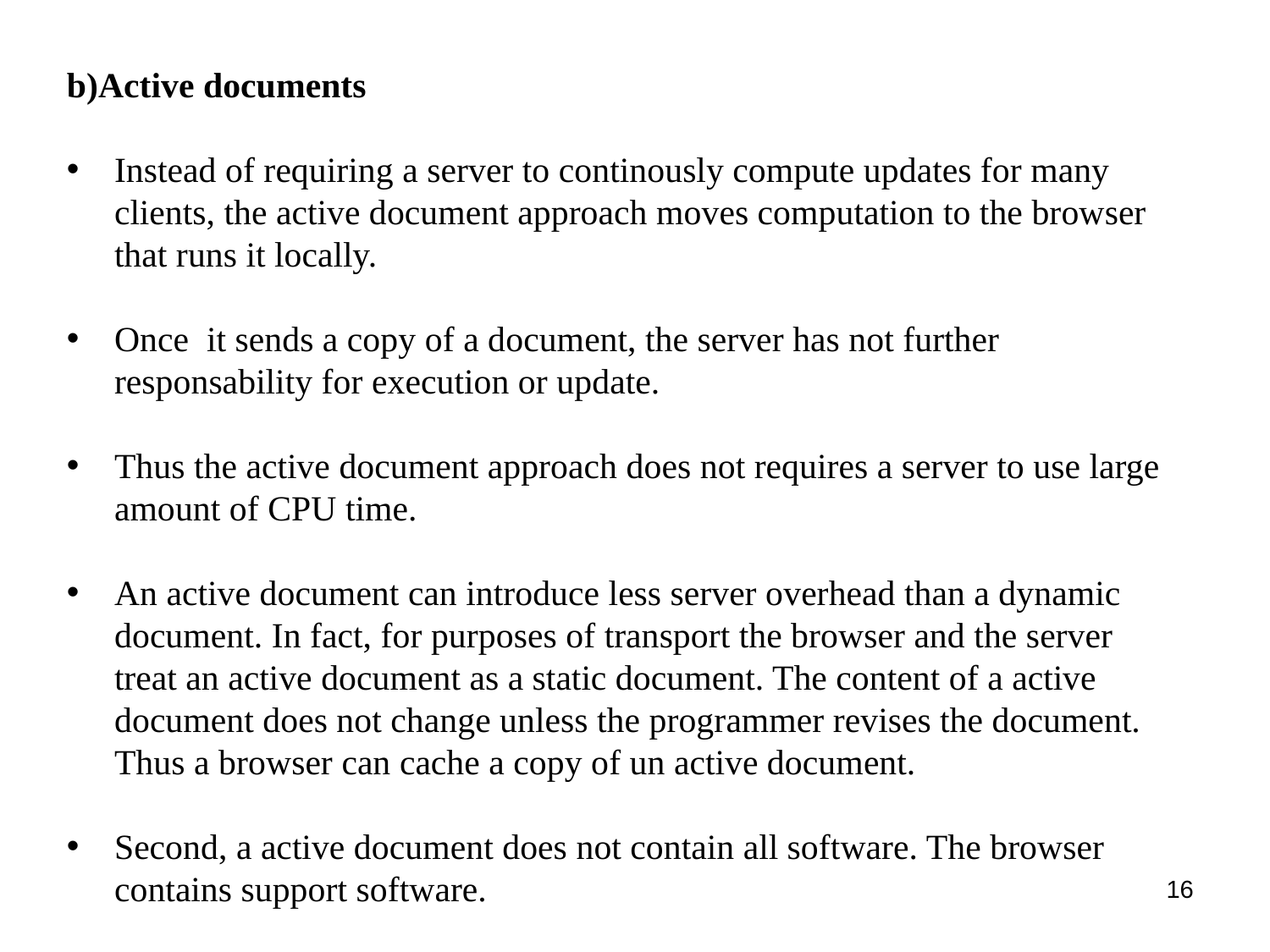

b)Active documents

Instead of requiring a server to continously compute updates for many clients, the active document approach moves computation to the browser that runs it locally.

Once  it sends a copy of a document, the server has not further responsability for execution or update.

Thus the active document approach does not requires a server to use large amount of CPU time.

An active document can introduce less server overhead than a dynamic document. In fact, for purposes of transport the browser and the server  treat an active document as a static document. The content of a active document does not change unless the programmer revises the document. Thus a browser can cache a copy of un active document.

Second, a active document does not contain all software. The browser contains support software.
16